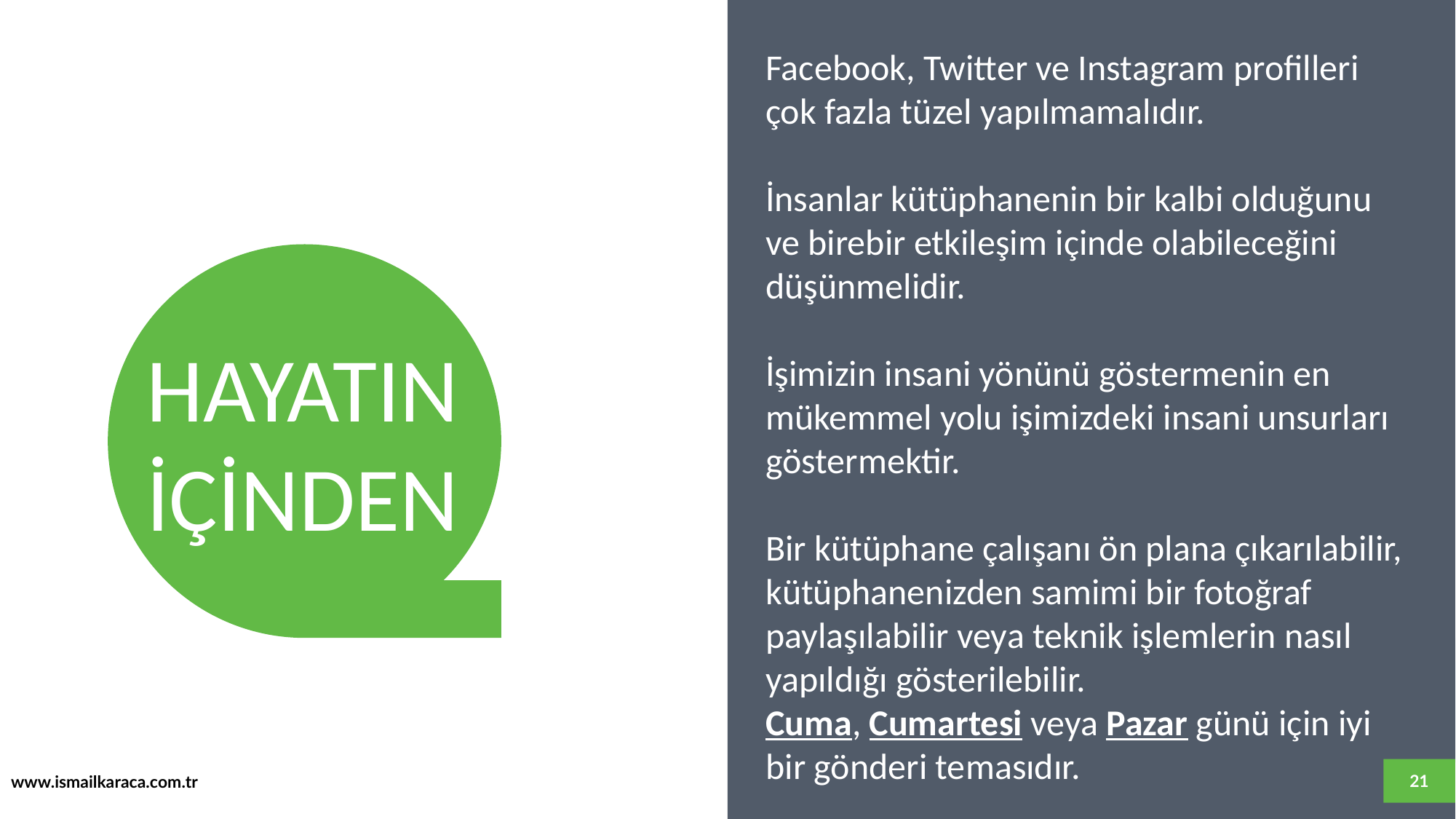

Facebook, Twitter ve Instagram profilleri çok fazla tüzel yapılmamalıdır.

İnsanlar kütüphanenin bir kalbi olduğunu ve birebir etkileşim içinde olabileceğini düşünmelidir.

İşimizin insani yönünü göstermenin en mükemmel yolu işimizdeki insani unsurları göstermektir.

Bir kütüphane çalışanı ön plana çıkarılabilir, kütüphanenizden samimi bir fotoğraf paylaşılabilir veya teknik işlemlerin nasıl yapıldığı gösterilebilir.
Cuma, Cumartesi veya Pazar günü için iyi bir gönderi temasıdır.

HAYATIN İÇİNDEN
21
www.ismailkaraca.com.tr